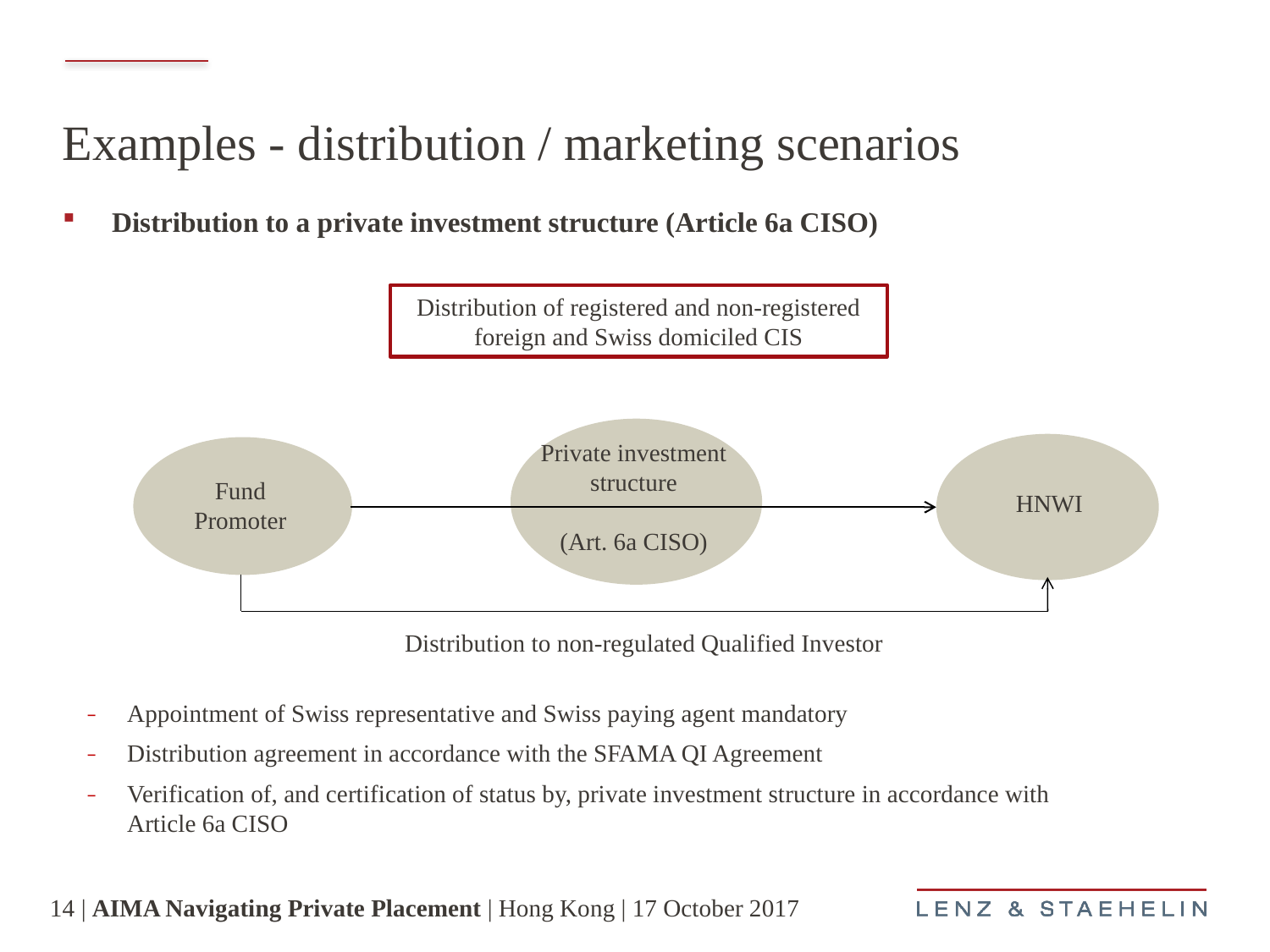

# Examples - distribution / marketing scenarios
Distribution to a private investment structure (Article 6a CISO)

Distribution of registered and non-registered foreign and Swiss domiciled CIS

Private investment structure

(Art. 6a CISO)

Fund Promoter
HNWI
Distribution to non-regulated Qualified Investor

Appointment of Swiss representative and Swiss paying agent mandatory
Distribution agreement in accordance with the SFAMA QI Agreement
Verification of, and certification of status by, private investment structure in accordance with Article 6a CISO
14 | AIMA Navigating Private Placement | Hong Kong | 17 October 2017